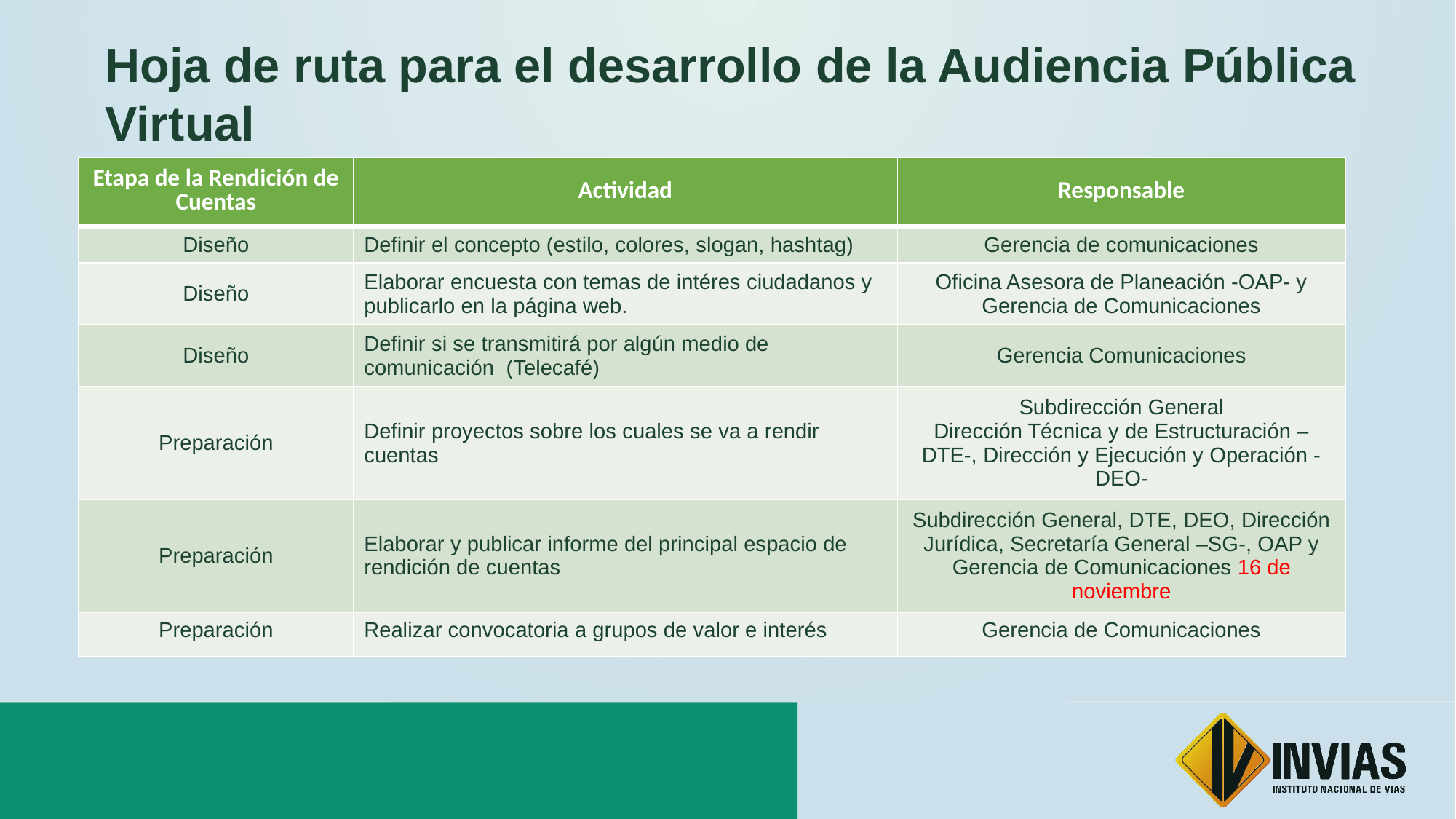

Hoja de ruta para el desarrollo de la Audiencia Pública Virtual
| Etapa de la Rendición de Cuentas | Actividad | Responsable |
| --- | --- | --- |
| Diseño | Definir el concepto (estilo, colores, slogan, hashtag) | Gerencia de comunicaciones |
| Diseño | Elaborar encuesta con temas de intéres ciudadanos y publicarlo en la página web. | Oficina Asesora de Planeación -OAP- y Gerencia de Comunicaciones |
| Diseño | Definir si se transmitirá por algún medio de comunicación (Telecafé) | Gerencia Comunicaciones |
| Preparación | Definir proyectos sobre los cuales se va a rendir cuentas | Subdirección General Dirección Técnica y de Estructuración –DTE-, Dirección y Ejecución y Operación -DEO- |
| Preparación | Elaborar y publicar informe del principal espacio de rendición de cuentas | Subdirección General, DTE, DEO, Dirección Jurídica, Secretaría General –SG-, OAP y Gerencia de Comunicaciones 16 de noviembre |
| Preparación | Realizar convocatoria a grupos de valor e interés | Gerencia de Comunicaciones |